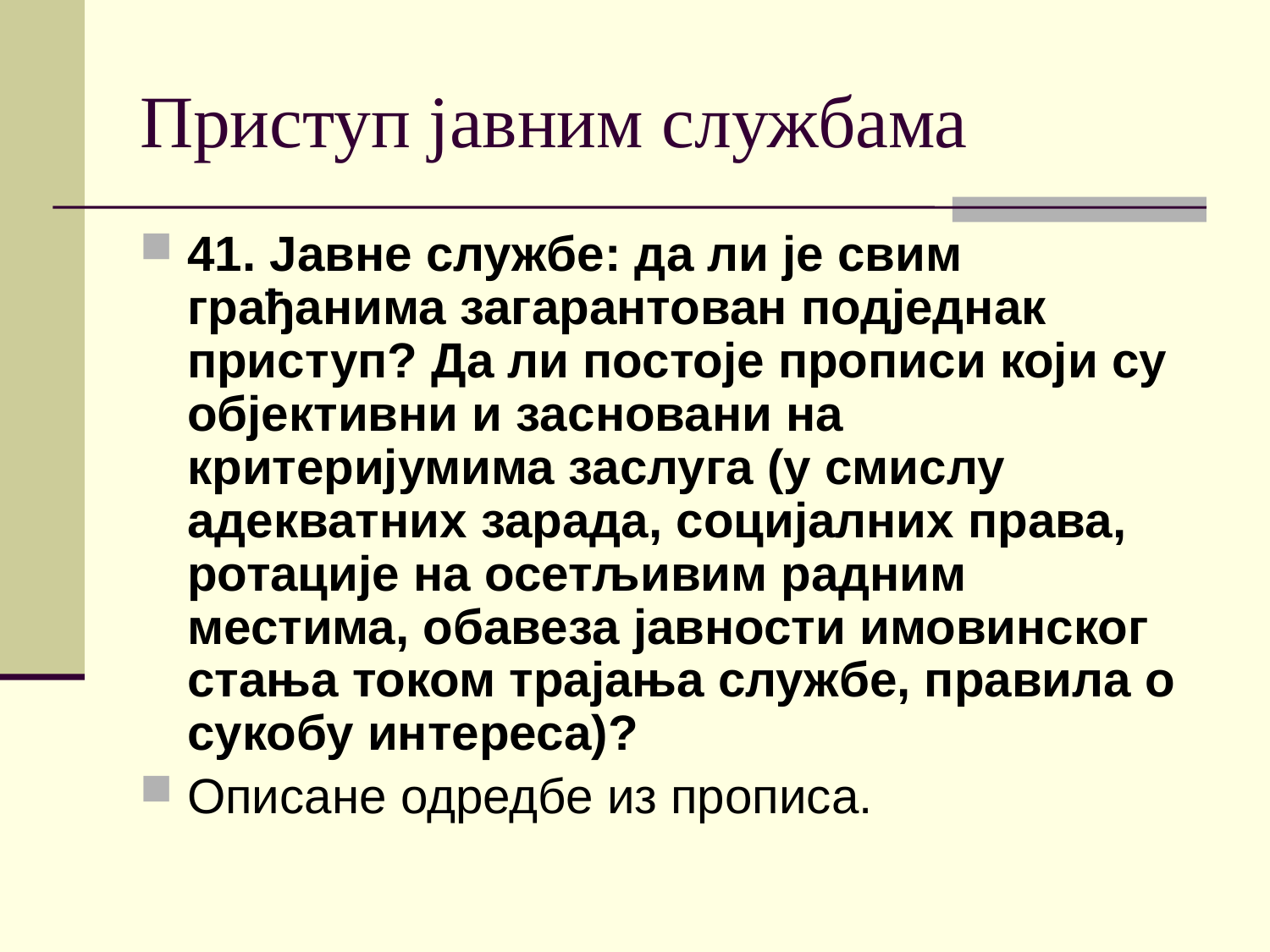

# Приступ јавним службама
41. Јавне службе: да ли је свим грађанима загарантован подједнак приступ? Да ли постоје прописи који су објективни и засновани на критеријумима заслуга (у смислу адекватних зарада, социјалних права, ротације на осетљивим радним местима, обавеза јавности имовинског стања током трајања службе, правила о сукобу интереса)?
Описане одредбе из прописа.